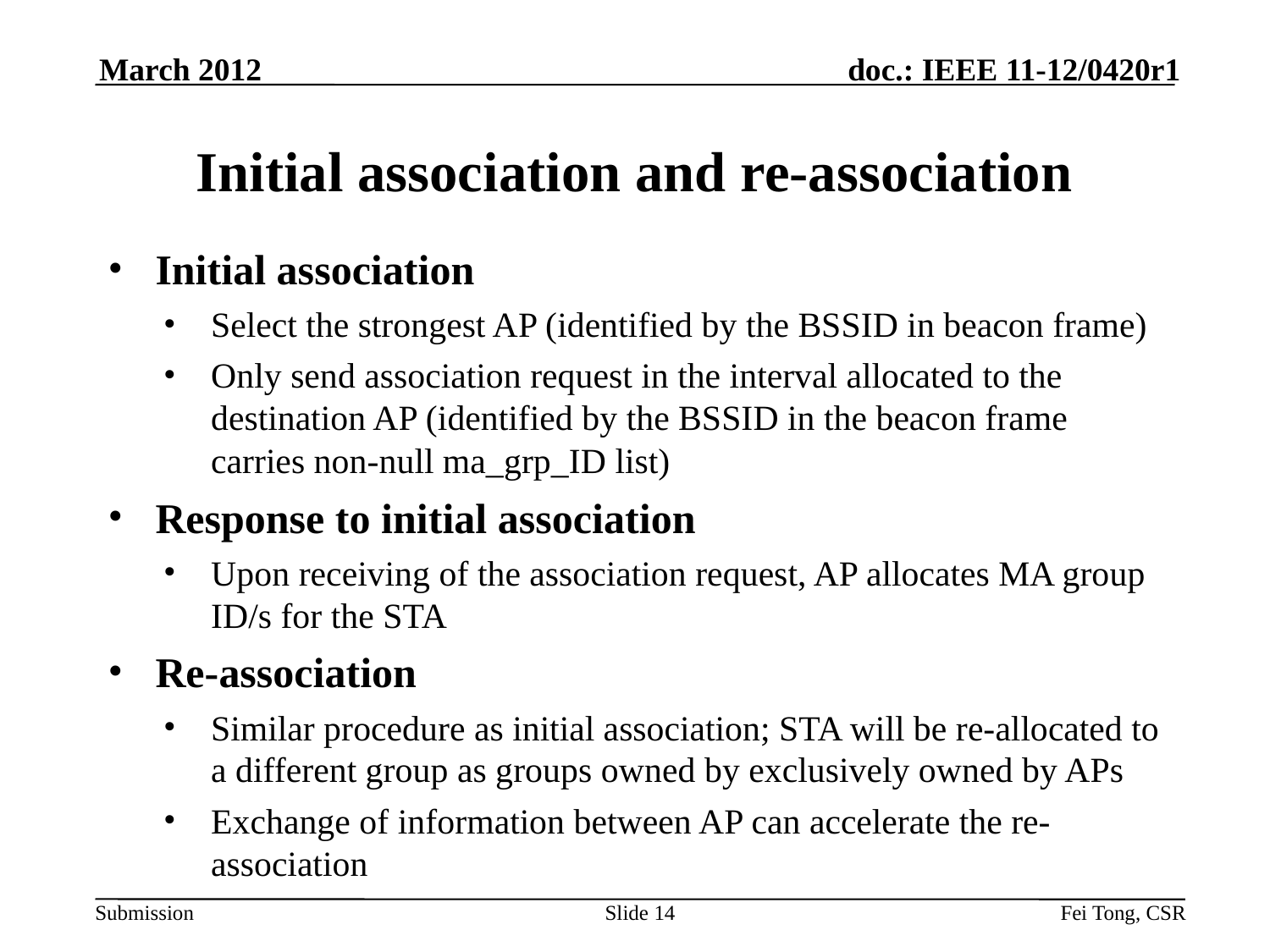

March 2012
# Initial association and re-association
Initial association
Select the strongest AP (identified by the BSSID in beacon frame)
Only send association request in the interval allocated to the destination AP (identified by the BSSID in the beacon frame carries non-null ma_grp_ID list)
Response to initial association
Upon receiving of the association request, AP allocates MA group ID/s for the STA
Re-association
Similar procedure as initial association; STA will be re-allocated to a different group as groups owned by exclusively owned by APs
Exchange of information between AP can accelerate the re-association
Slide 14
Fei Tong, CSR